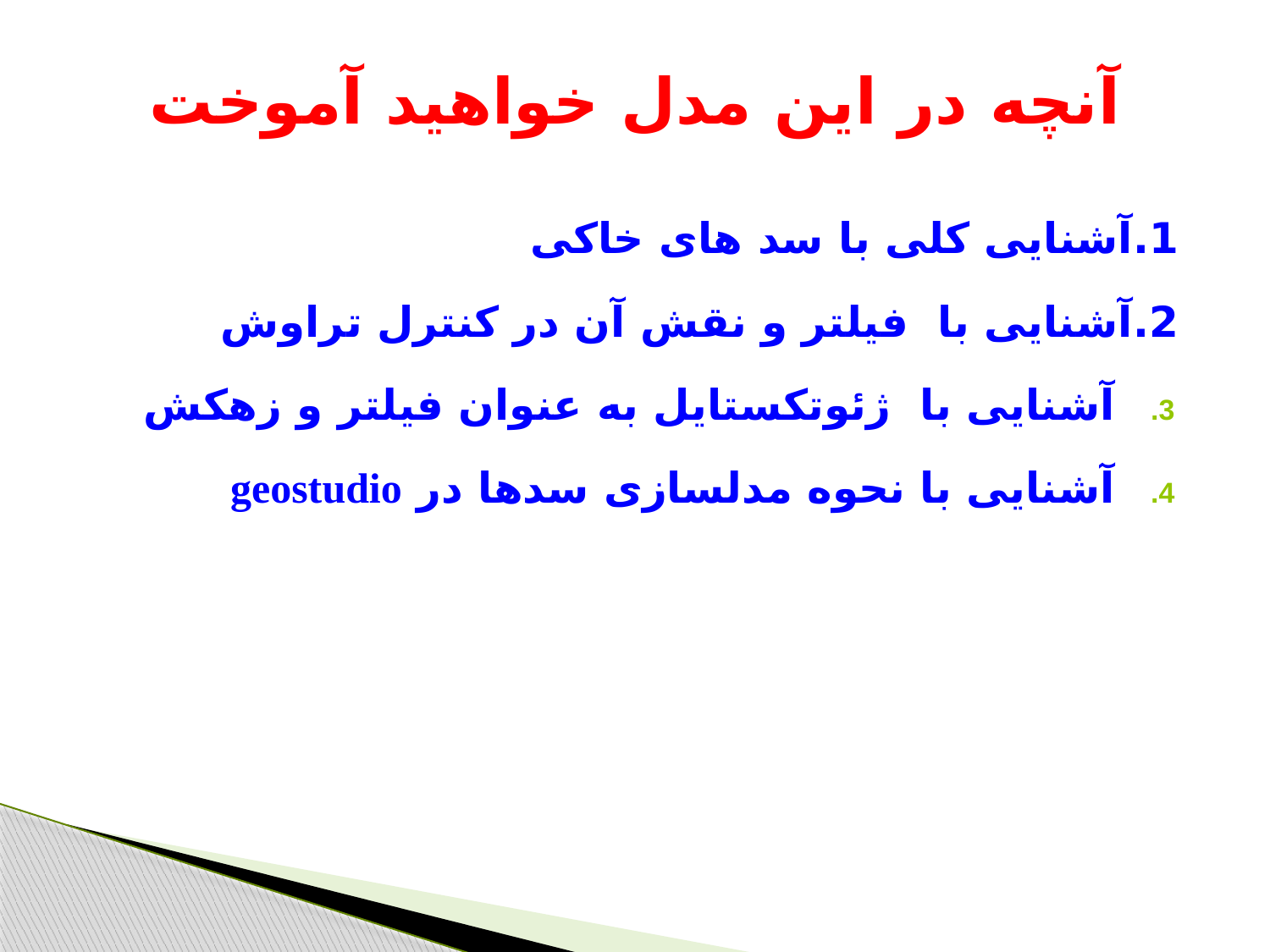

# آنچه در این مدل خواهید آموخت
1.	آشنایی کلی با سد های خاکی
2.	آشنایی با  فیلتر و نقش آن در کنترل تراوش
آشنایی با  ژئوتکستایل به عنوان فیلتر و زهکش
آشنایی با نحوه مدلسازی سدها در geostudio